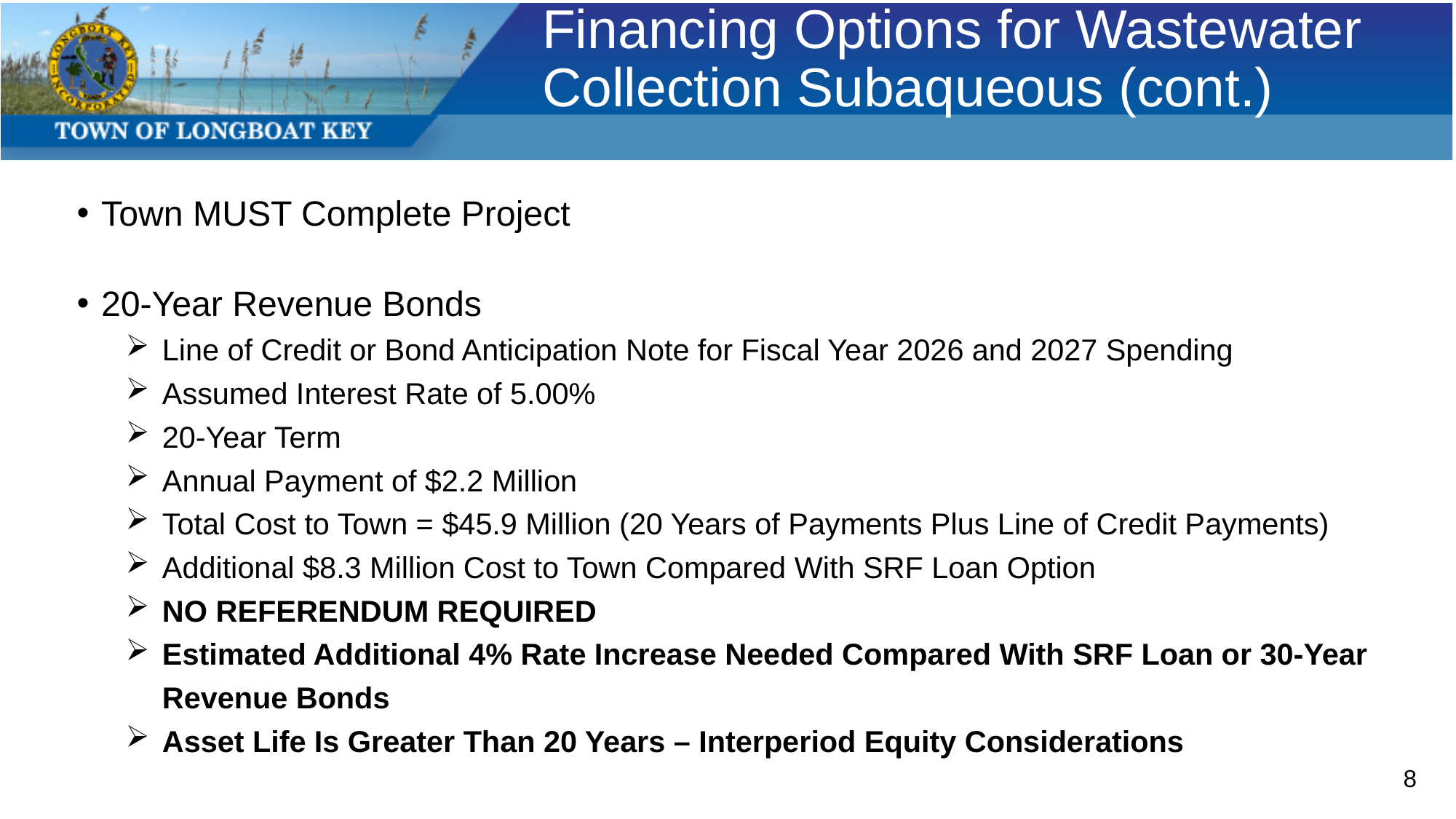

# Financing Options for Wastewater Collection Subaqueous (cont.)
Town MUST Complete Project

20-Year Revenue Bonds
Line of Credit or Bond Anticipation Note for Fiscal Year 2026 and 2027 Spending
Assumed Interest Rate of 5.00%
20-Year Term
Annual Payment of $2.2 Million
Total Cost to Town = $45.9 Million (20 Years of Payments Plus Line of Credit Payments)
Additional $8.3 Million Cost to Town Compared With SRF Loan Option
NO REFERENDUM REQUIRED
Estimated Additional 4% Rate Increase Needed Compared With SRF Loan or 30-Year Revenue Bonds
Asset Life Is Greater Than 20 Years – Interperiod Equity Considerations
8